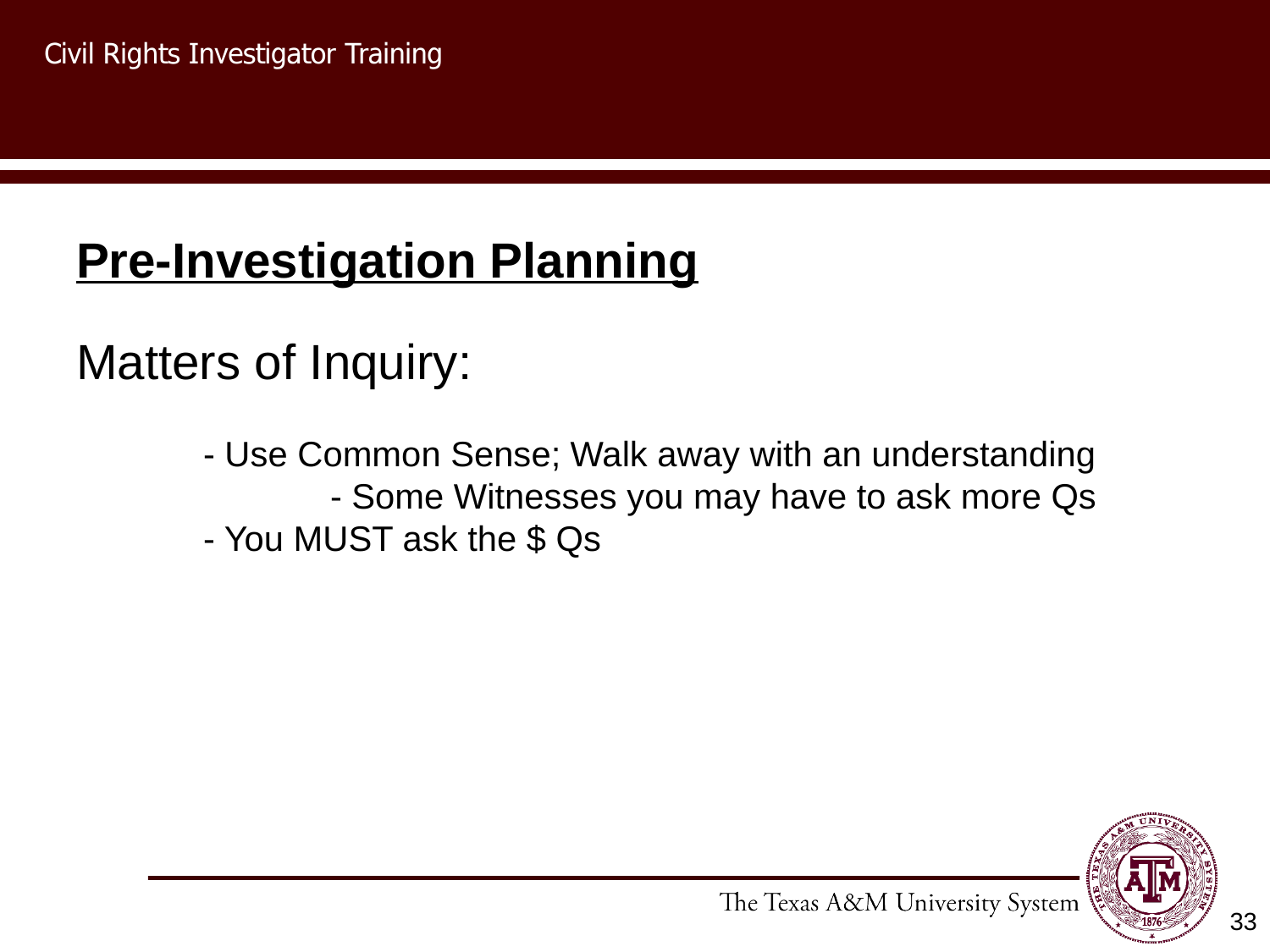

# Civil Rights Investigator Training
Pre-Investigation Planning

Matters of Inquiry:

	- Use Common Sense; Walk away with an understanding
		- Some Witnesses you may have to ask more Qs
	- You MUST ask the $ Qs

33